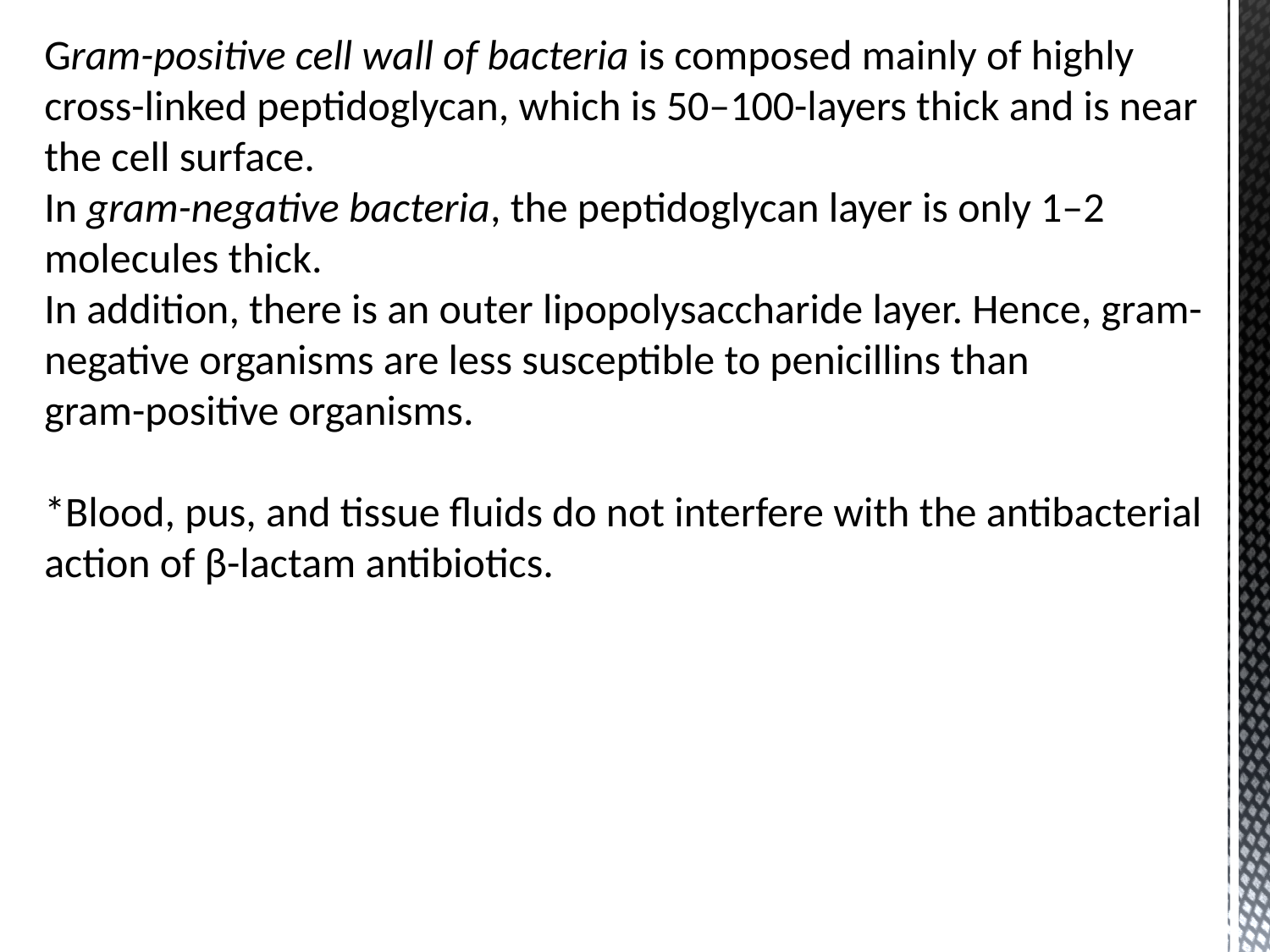

Gram-positive cell wall of bacteria is composed mainly of highly cross-linked peptidoglycan, which is 50–100-layers thick and is near the cell surface.
In gram-negative bacteria, the peptidoglycan layer is only 1–2 molecules thick.
In addition, there is an outer lipopolysaccharide layer. Hence, gram-negative organisms are less susceptible to penicillins than
gram-positive organisms.

*Blood, pus, and tissue fluids do not interfere with the antibacterial action of β-lactam antibiotics.